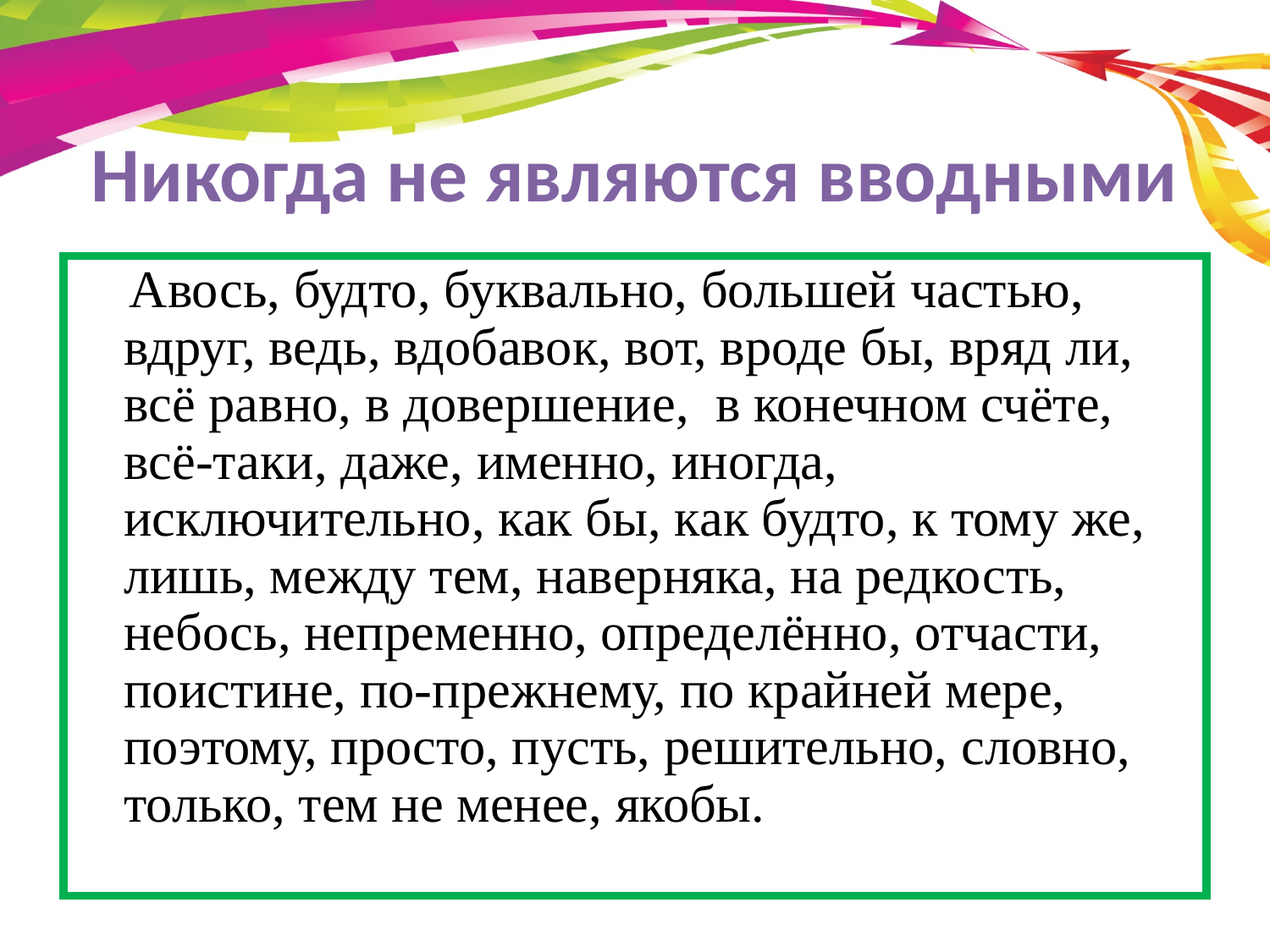

# Никогда не являются вводными
    Авось, будто, буквально, большей частью, вдруг, ведь, вдобавок, вот, вроде бы, вряд ли, всё равно, в довершение,  в конечном счёте, всё-таки, даже, именно, иногда, исключительно, как бы, как будто, к тому же, лишь, между тем, наверняка, на редкость, небось, непременно, определённо, отчасти, поистине, по-прежнему, по крайней мере, поэтому, просто, пусть, решительно, словно, только, тем не менее, якобы.